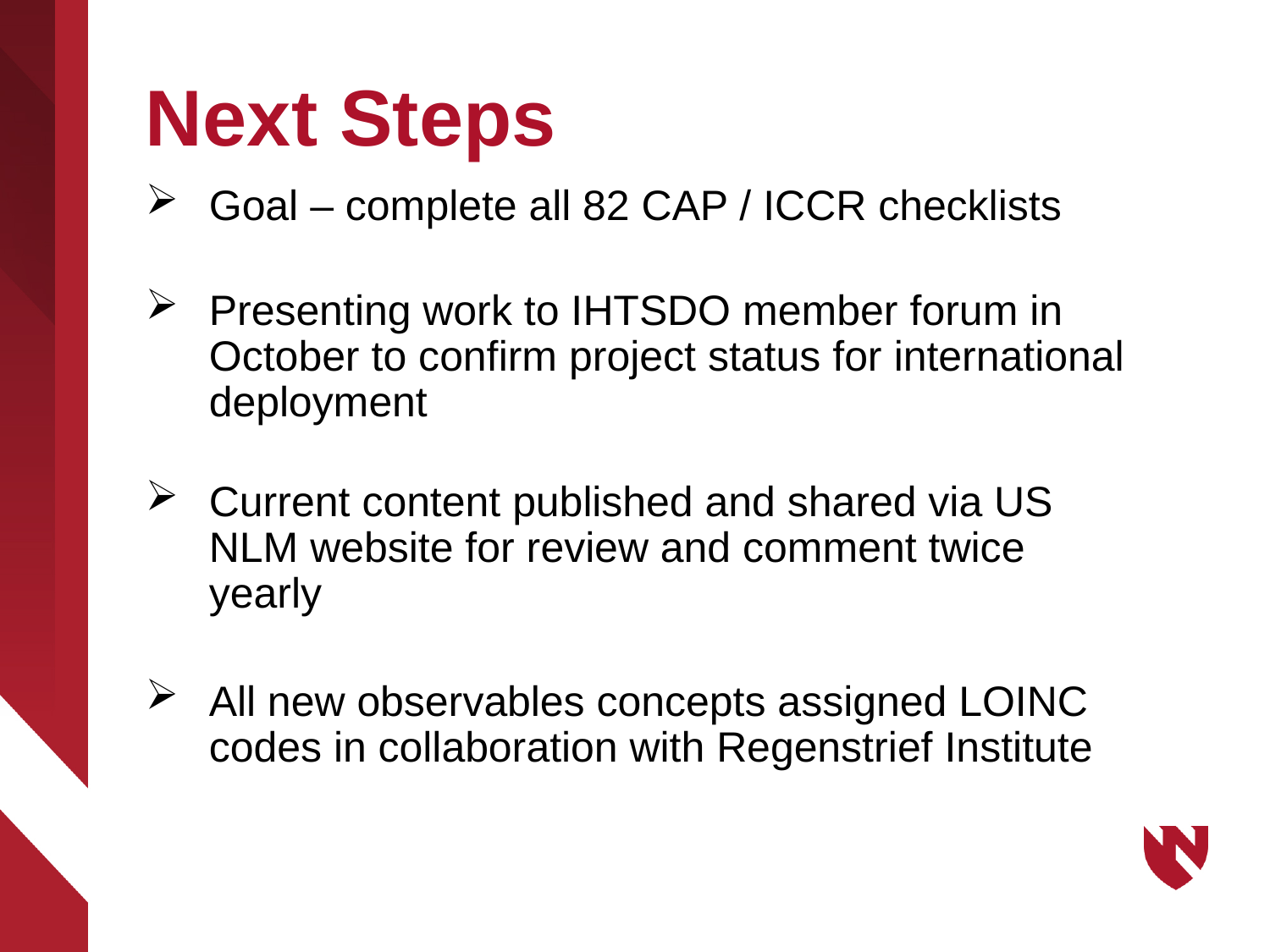

# Next Steps
Goal – complete all 82 CAP / ICCR checklists
Presenting work to IHTSDO member forum in October to confirm project status for international deployment
Current content published and shared via US NLM website for review and comment twice yearly

All new observables concepts assigned LOINC codes in collaboration with Regenstrief Institute